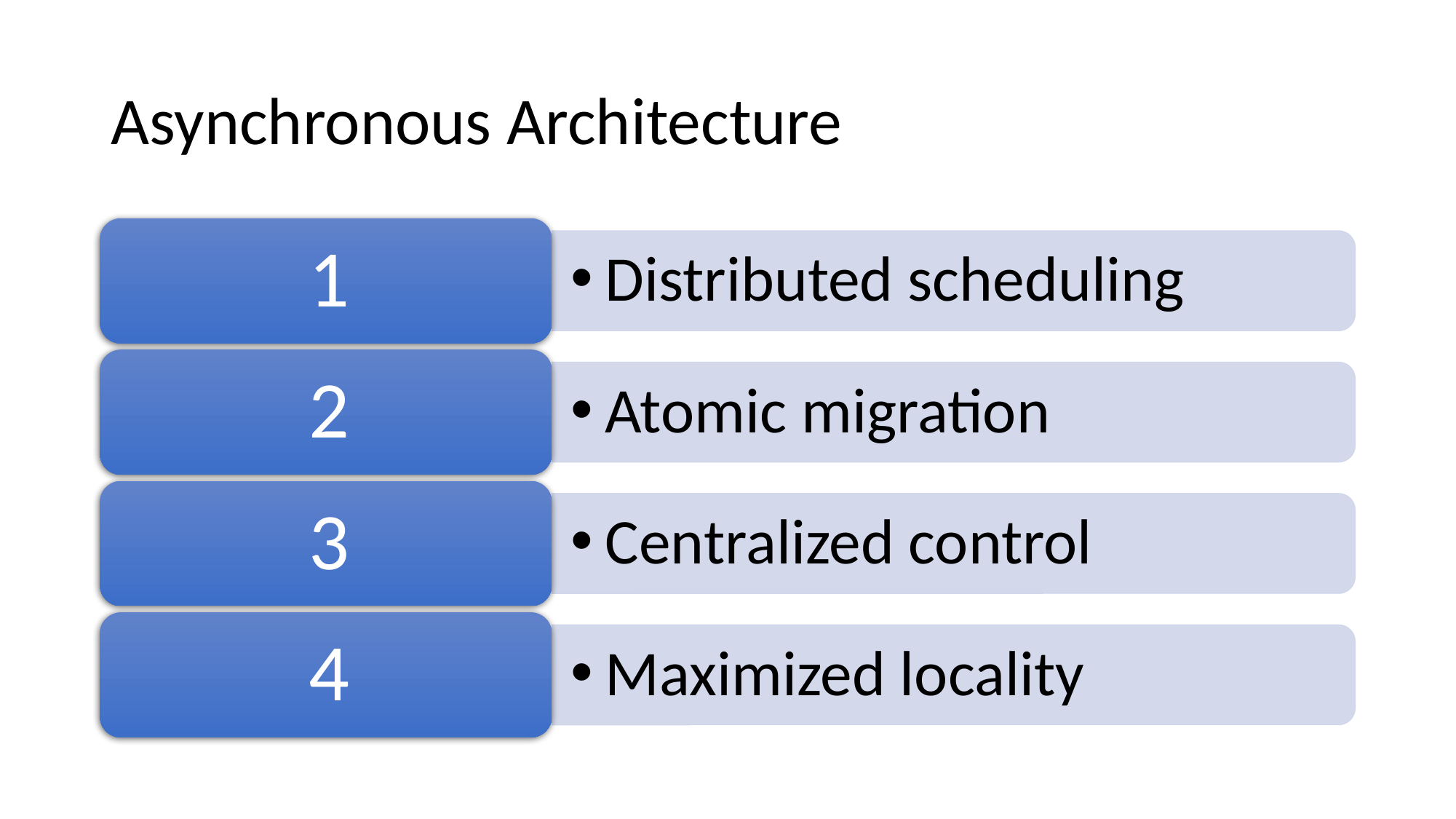

# Asynchronous Architecture
Distributed scheduling
1
Atomic migration
2
Centralized control
3
Maximized locality
4